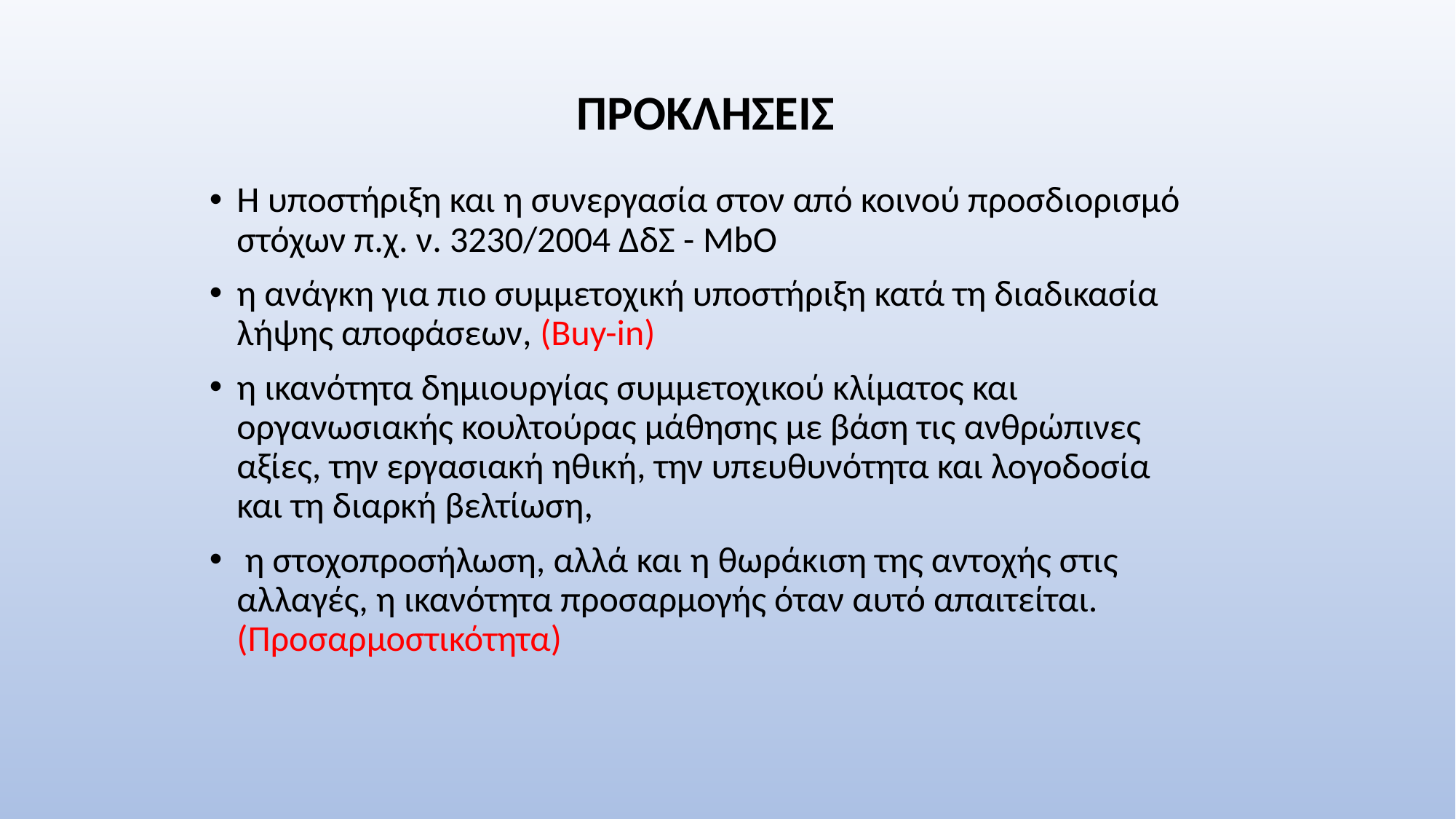

# ΠΡΟΚΛΗΣΕΙΣ
Η υποστήριξη και η συνεργασία στον από κοινού προσδιορισμό στόχων π.χ. ν. 3230/2004 ΔδΣ - MbO
η ανάγκη για πιο συμμετοχική υποστήριξη κατά τη διαδικασία λήψης αποφάσεων, (Buy-in)
η ικανότητα δημιουργίας συμμετοχικού κλίματος και οργανωσιακής κουλτούρας μάθησης με βάση τις ανθρώπινες αξίες, την εργασιακή ηθική, την υπευθυνότητα και λογοδοσία και τη διαρκή βελτίωση,
 η στοχοπροσήλωση, αλλά και η θωράκιση της αντοχής στις αλλαγές, η ικανότητα προσαρμογής όταν αυτό απαιτείται. (Προσαρμοστικότητα)